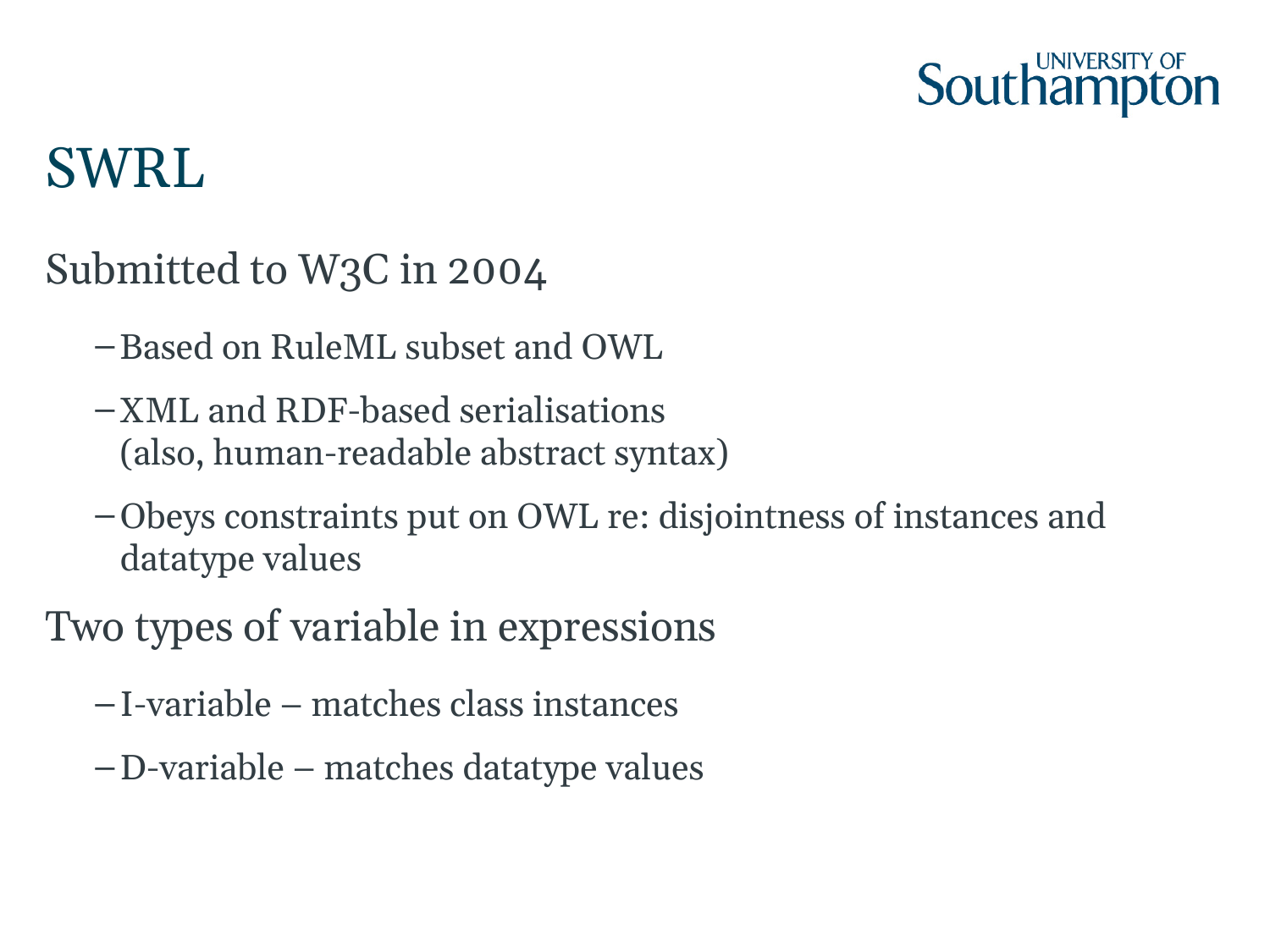

# SWRL
Submitted to W3C in 2004
Based on RuleML subset and OWL
XML and RDF-based serialisations
(also, human-readable abstract syntax)
Obeys constraints put on OWL re: disjointness of instances and datatype values
Two types of variable in expressions
I-variable – matches class instances
D-variable – matches datatype values